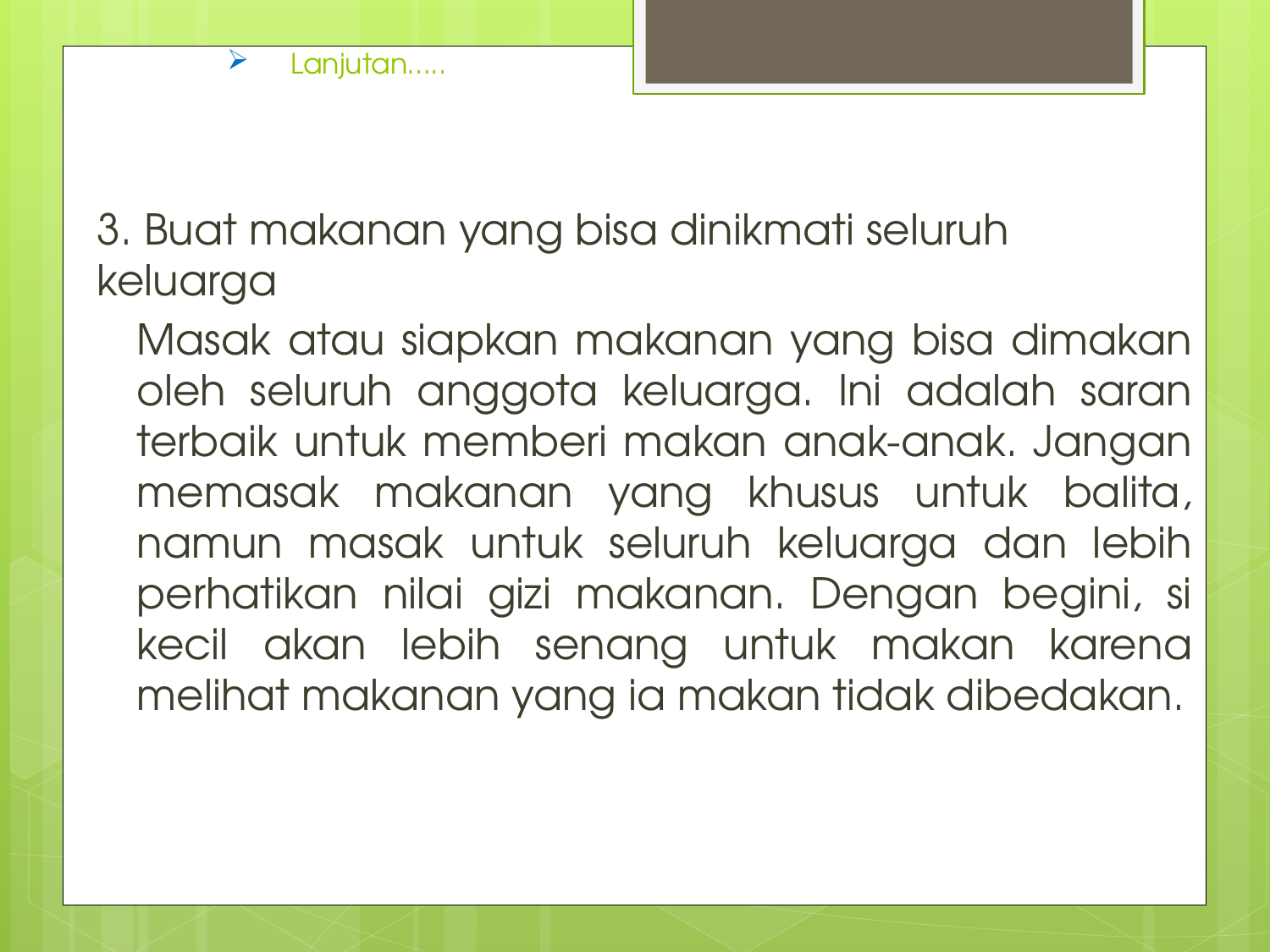

# Lanjutan…..
3. Buat makanan yang bisa dinikmati seluruh keluarga
Masak atau siapkan makanan yang bisa dimakan oleh seluruh anggota keluarga. Ini adalah saran terbaik untuk memberi makan anak-anak. Jangan memasak makanan yang khusus untuk balita, namun masak untuk seluruh keluarga dan lebih perhatikan nilai gizi makanan. Dengan begini, si kecil akan lebih senang untuk makan karena melihat makanan yang ia makan tidak dibedakan.